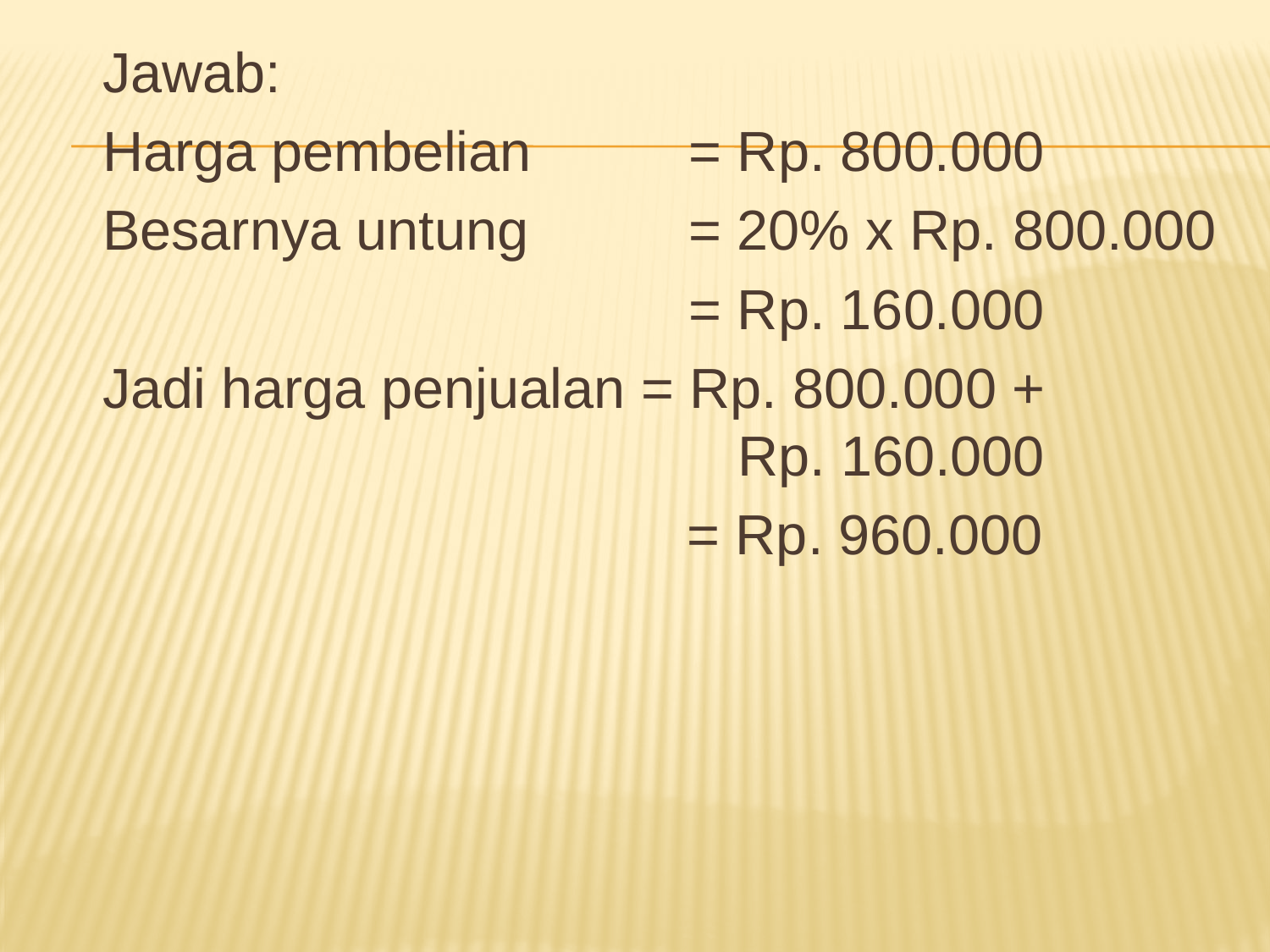

Jawab:
	Harga pembelian 	     = Rp. 800.000
	Besarnya untung 	     = 20% x Rp. 800.000
					     = Rp. 160.000
	Jadi harga penjualan = Rp. 800.000 +              					Rp. 160.000
				             = Rp. 960.000